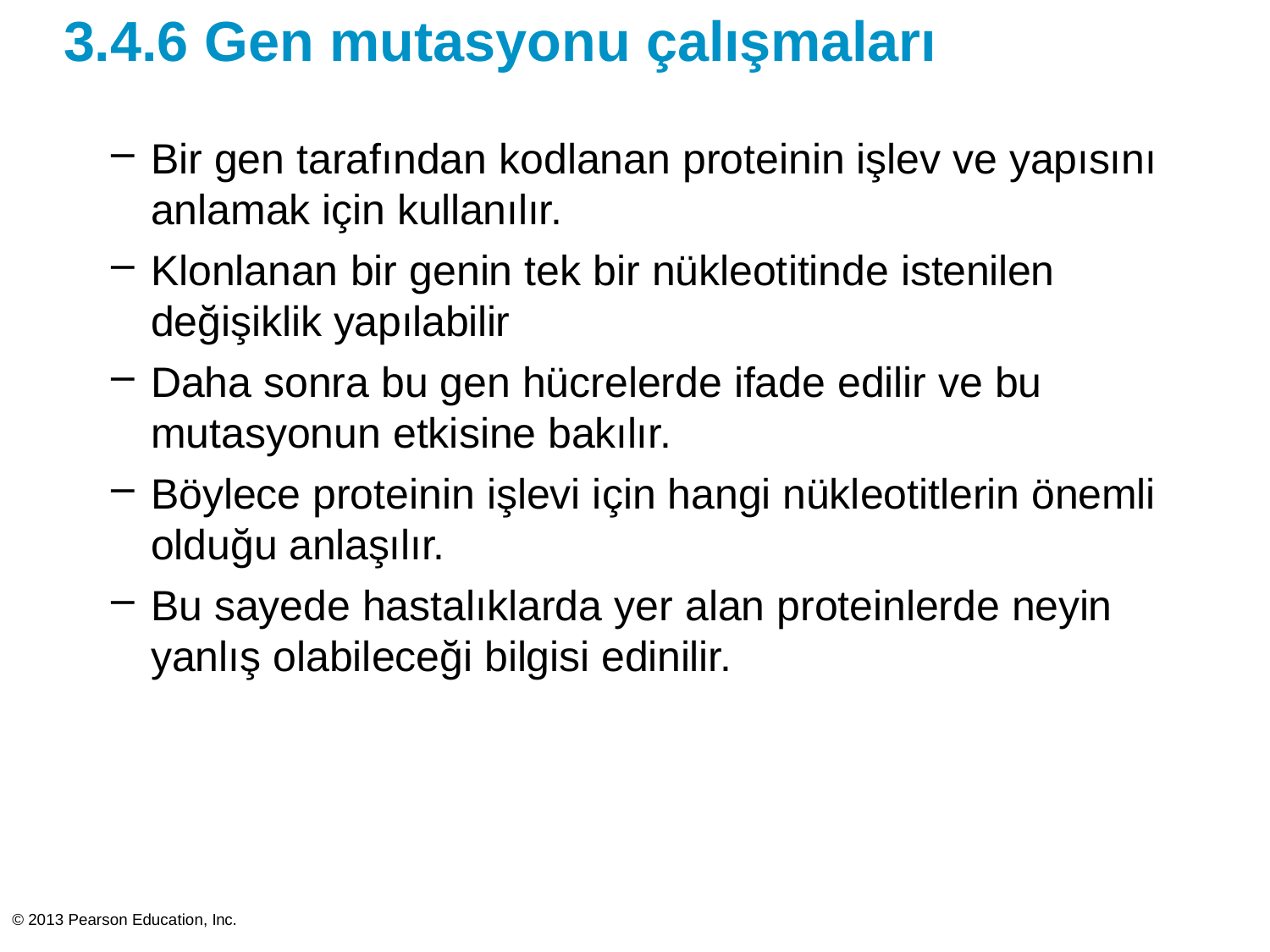

# 3.4.6 Gen mutasyonu çalışmaları
Bir gen tarafından kodlanan proteinin işlev ve yapısını anlamak için kullanılır.
Klonlanan bir genin tek bir nükleotitinde istenilen değişiklik yapılabilir
Daha sonra bu gen hücrelerde ifade edilir ve bu
mutasyonun etkisine bakılır.
Böylece proteinin işlevi için hangi nükleotitlerin önemli olduğu anlaşılır.
Bu sayede hastalıklarda yer alan proteinlerde neyin yanlış olabileceği bilgisi edinilir.
© 2013 Pearson Education, Inc.